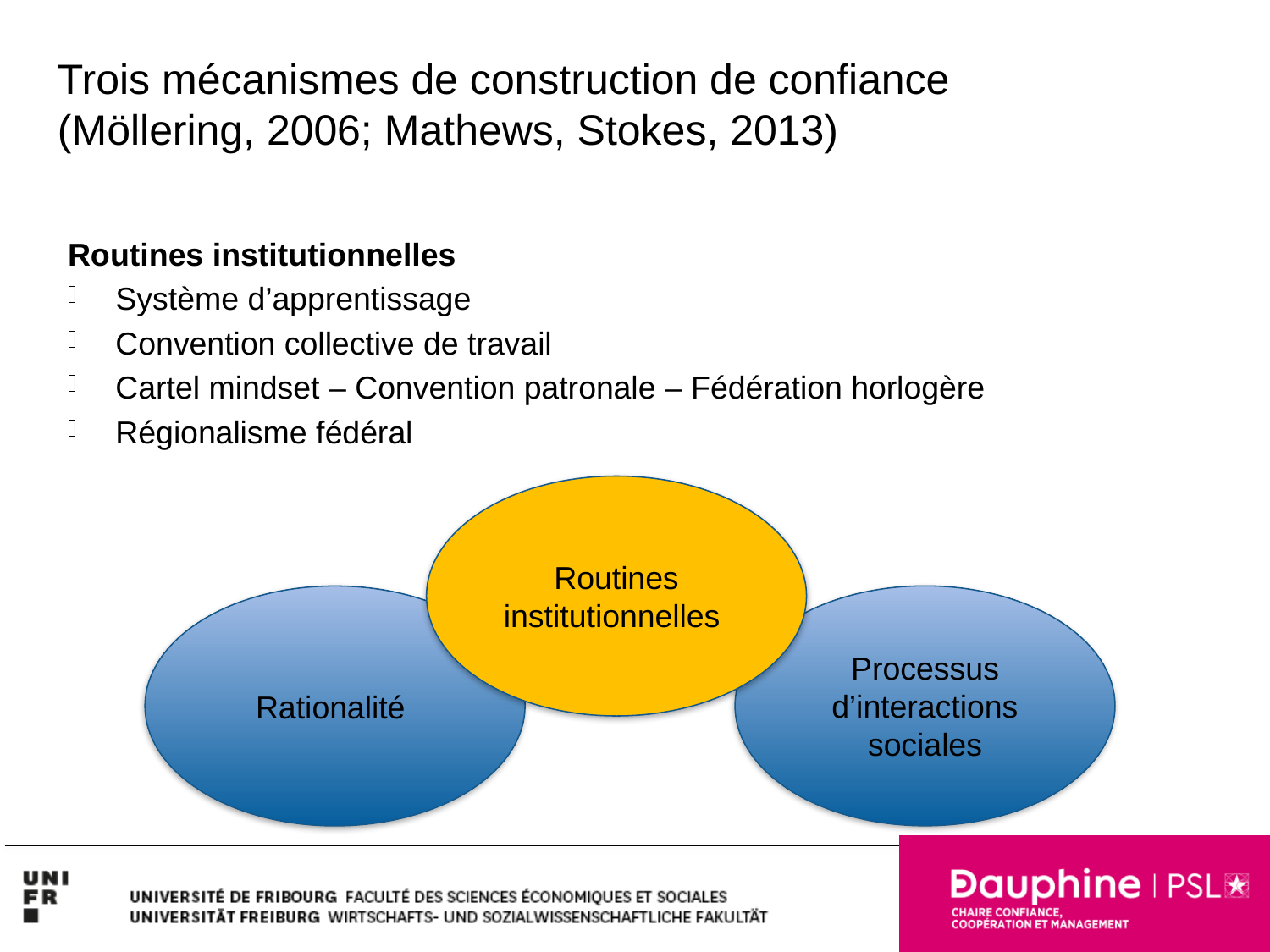

Trois mécanismes de construction de confiance
(Möllering, 2006; Mathews, Stokes, 2013)

Routines institutionnelles
Système d’apprentissage
Convention collective de travail
Cartel mindset – Convention patronale – Fédération horlogère
Régionalisme fédéral

Routines institutionnelles
Processus d’interactions sociales
Rationalité